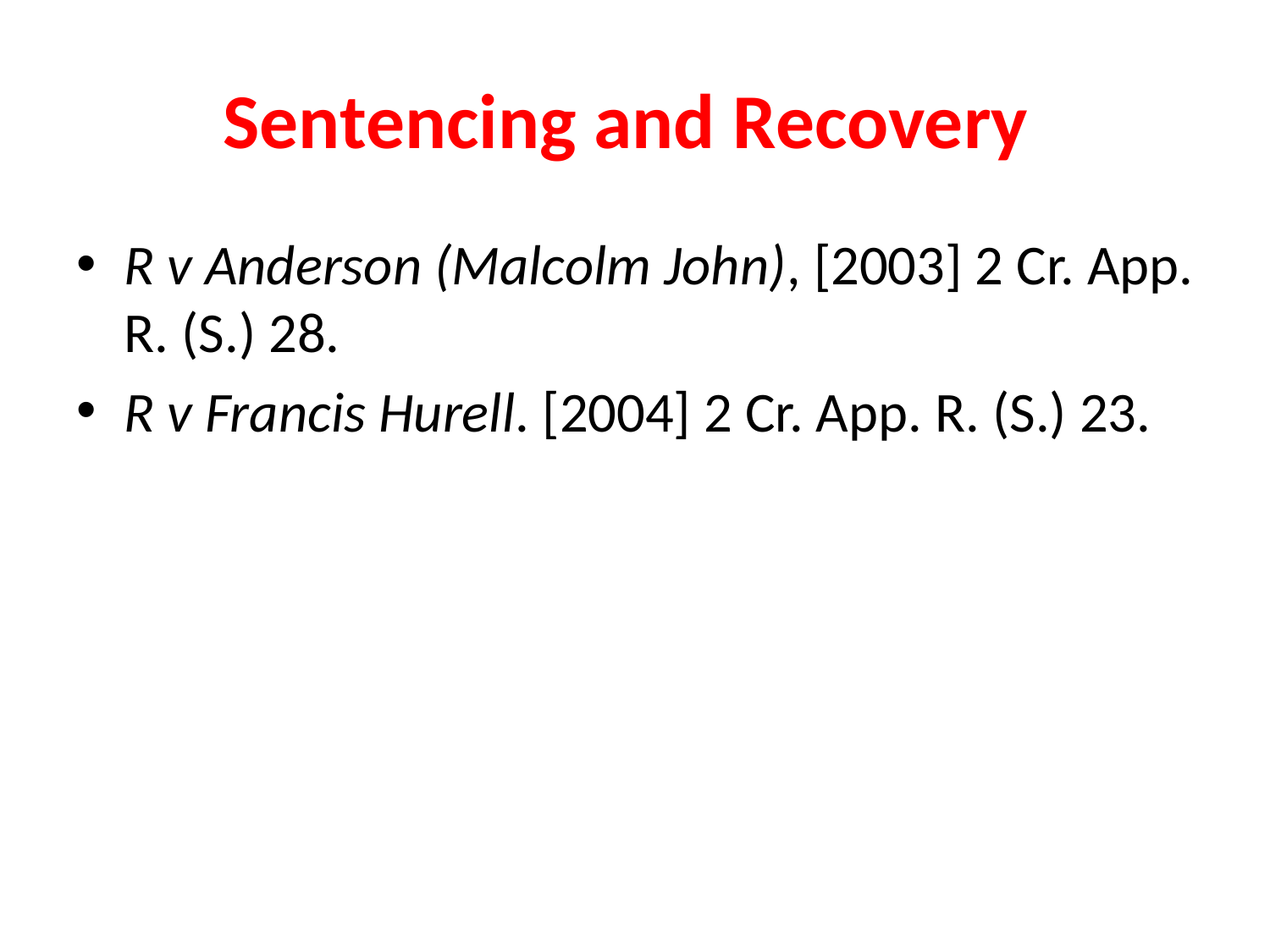

# Sentencing and Recovery
R v Anderson (Malcolm John), [2003] 2 Cr. App. R. (S.) 28.
R v Francis Hurell. [2004] 2 Cr. App. R. (S.) 23.